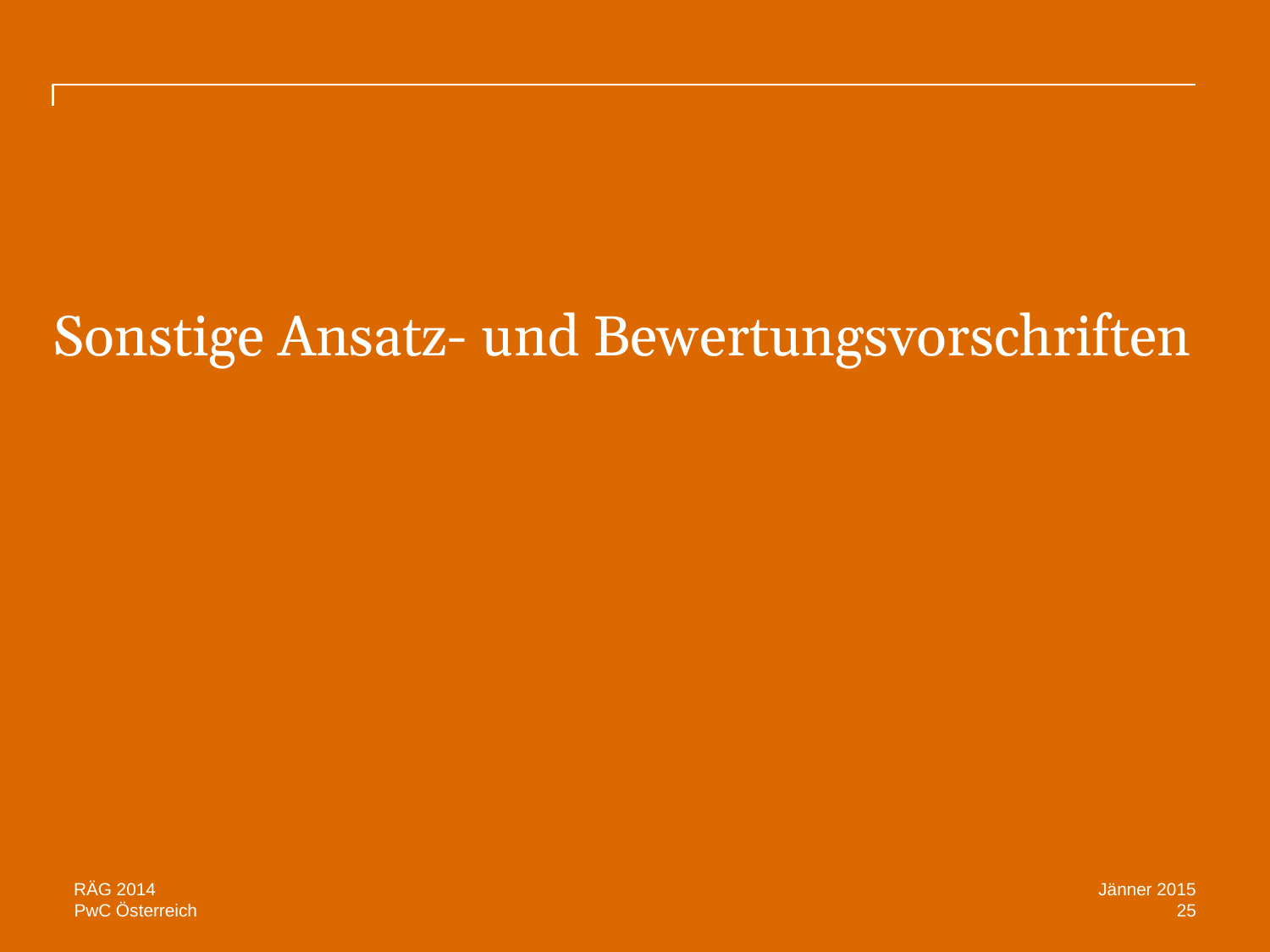

Sonstige Ansatz- und Bewertungsvorschriften

RÄG 2014
Jänner 2015
25